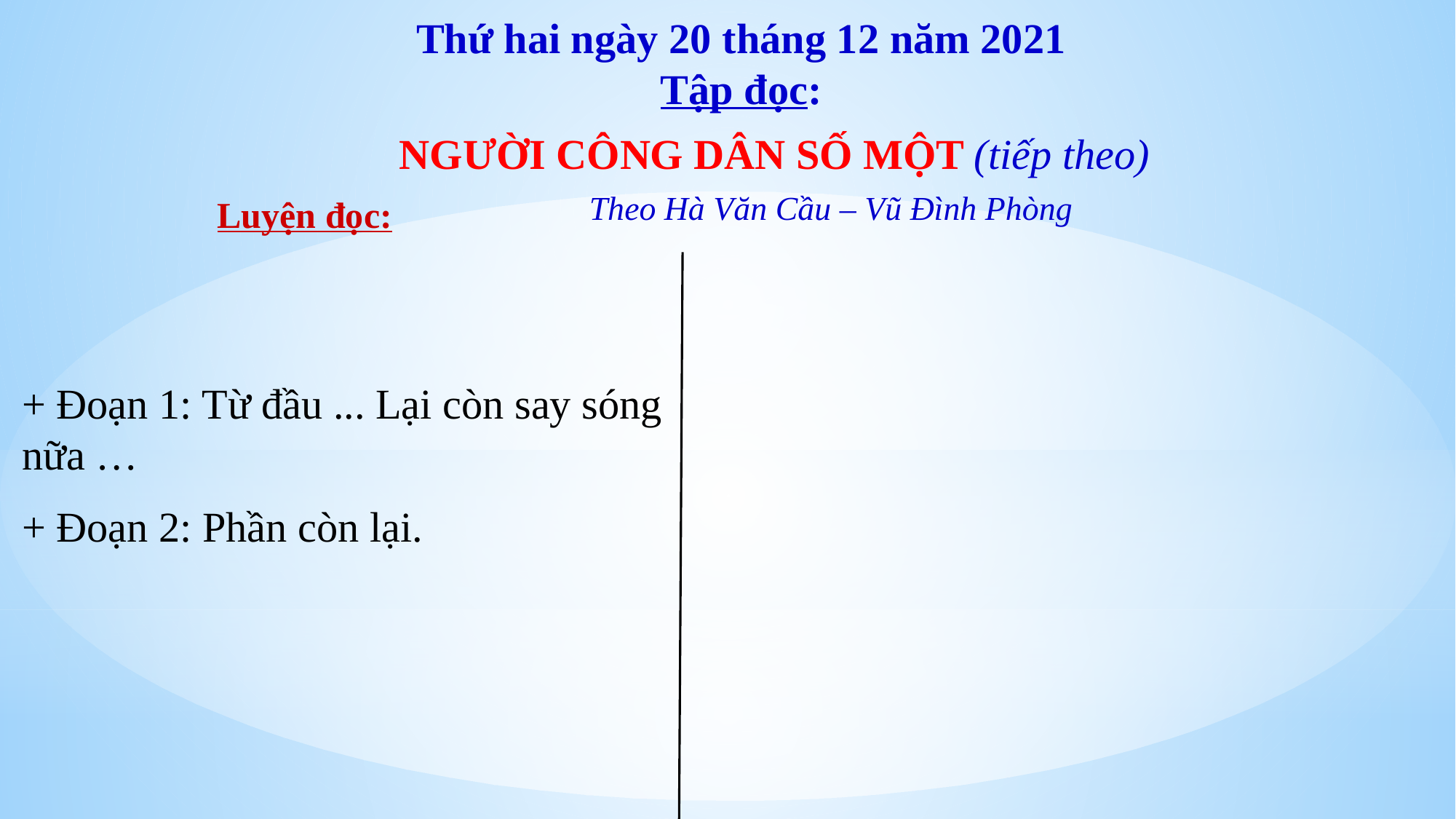

Thứ hai ngày 20 tháng 12 năm 2021
Tập đọc:
NGƯỜI CÔNG DÂN SỐ MỘT (tiếp theo)
                  Theo Hà Văn Cầu – Vũ Đình Phòng
Luyện đọc:

+ Đoạn 1: Từ đầu ... Lại còn say sóng nữa …
+ Đoạn 2: Phần còn lại.